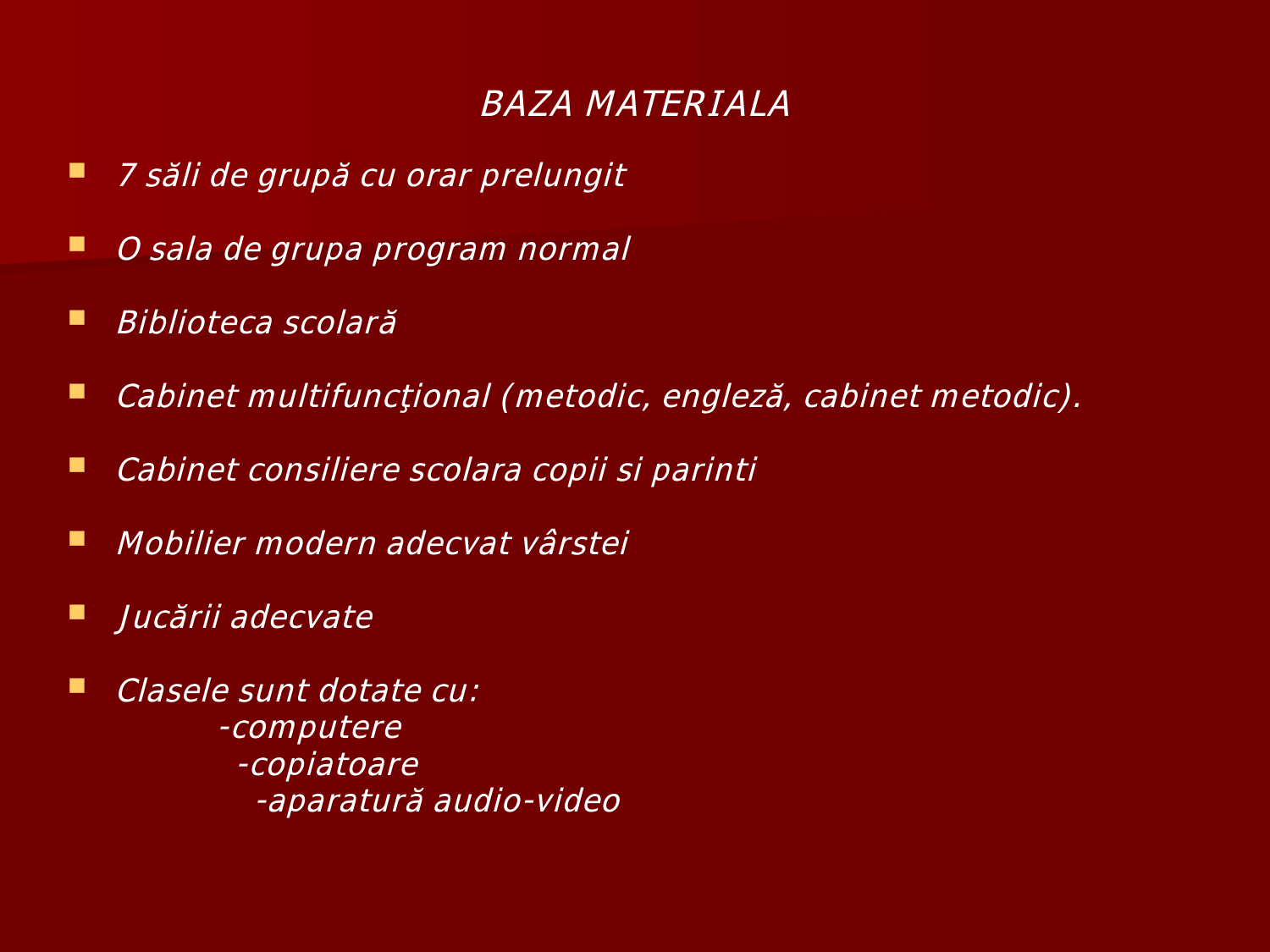

# BAZA MATERIALA
7 săli de grupă cu orar prelungit

O sala de grupa program normal

Biblioteca scolară

Cabinet multifuncţional (metodic, engleză, cabinet metodic).

Cabinet consiliere scolara copii si parinti

Mobilier modern adecvat vârstei

Jucării adecvate

Clasele sunt dotate cu:
                -computere
                  -copiatoare
                    -aparatură audio-video